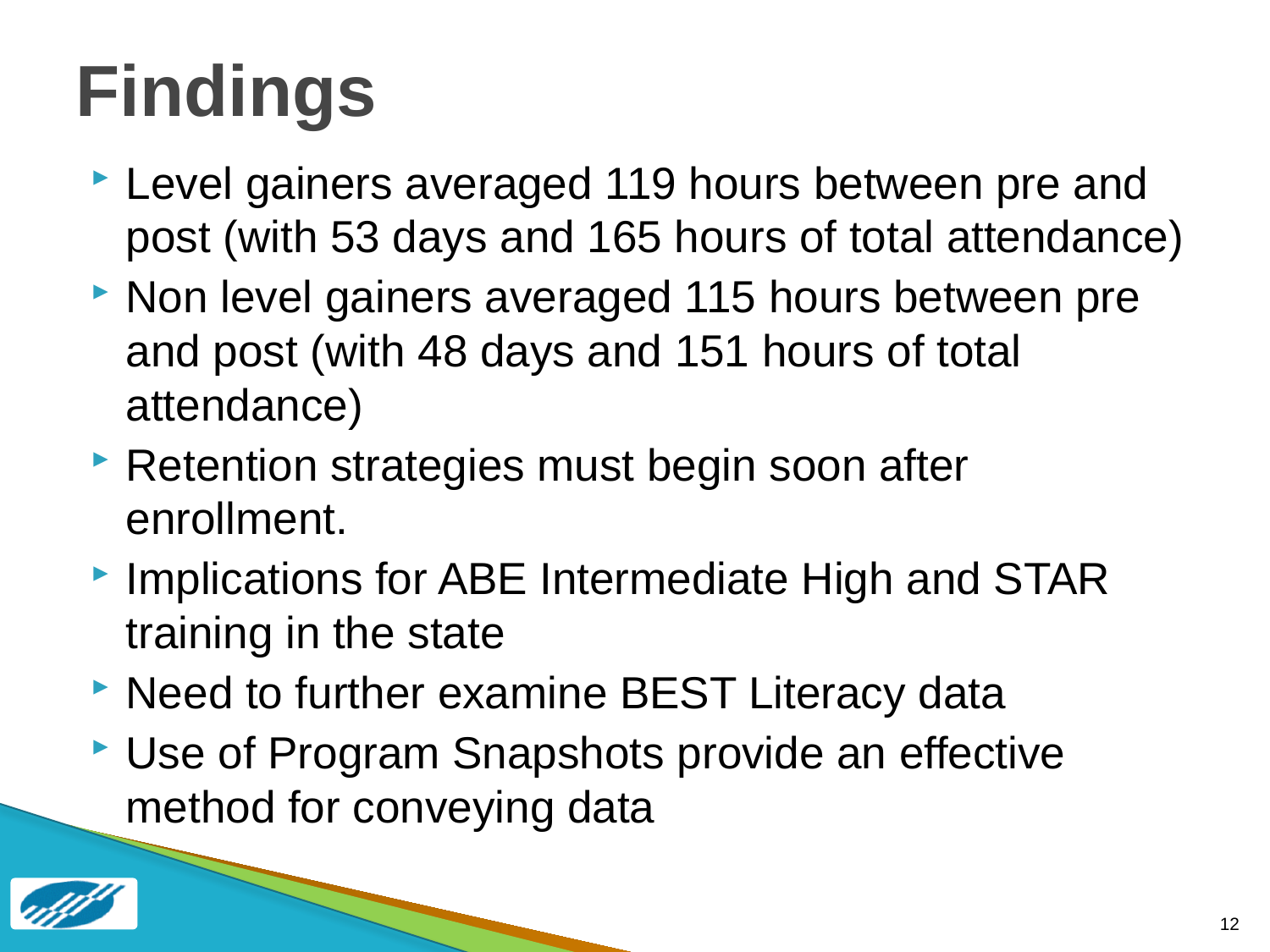

# Findings
Level gainers averaged 119 hours between pre and post (with 53 days and 165 hours of total attendance)
Non level gainers averaged 115 hours between pre and post (with 48 days and 151 hours of total attendance)
Retention strategies must begin soon after enrollment.
Implications for ABE Intermediate High and STAR training in the state
Need to further examine BEST Literacy data
Use of Program Snapshots provide an effective method for conveying data
12